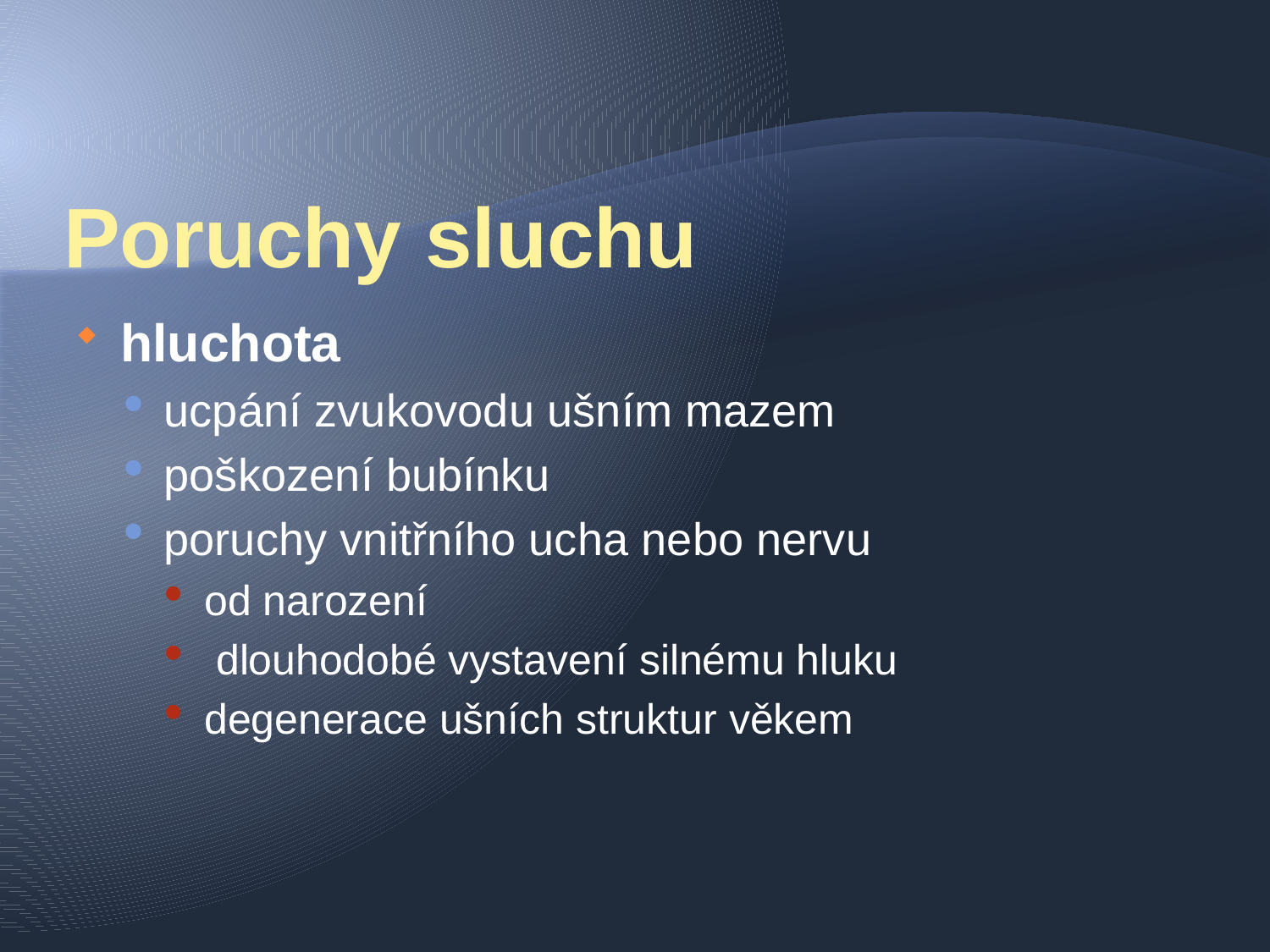

# Poruchy sluchu
hluchota
ucpání zvukovodu ušním mazem
poškození bubínku
poruchy vnitřního ucha nebo nervu
od narození
 dlouhodobé vystavení silnému hluku
degenerace ušních struktur věkem